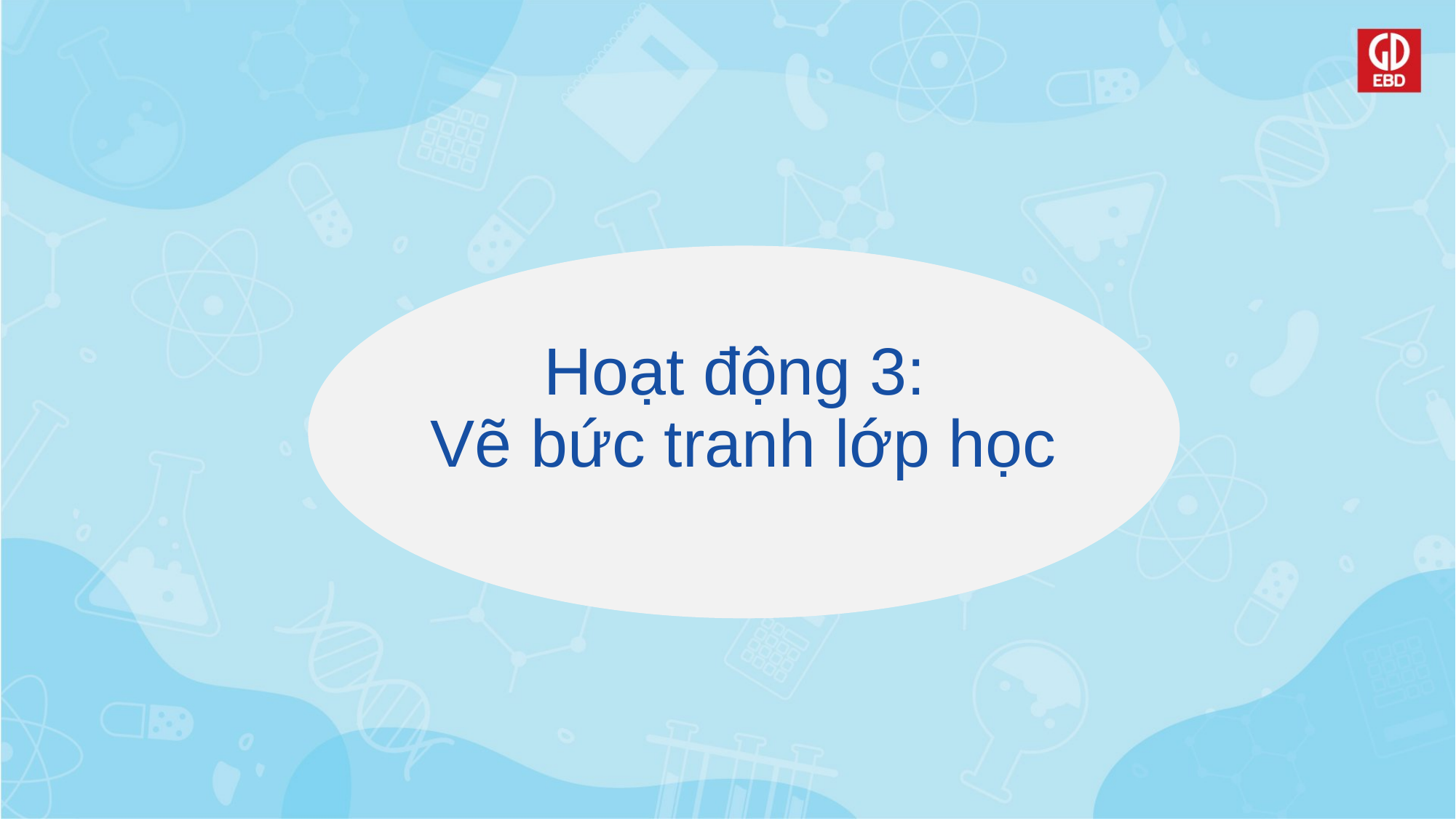

# Hoạt động 3: Vẽ bức tranh lớp học